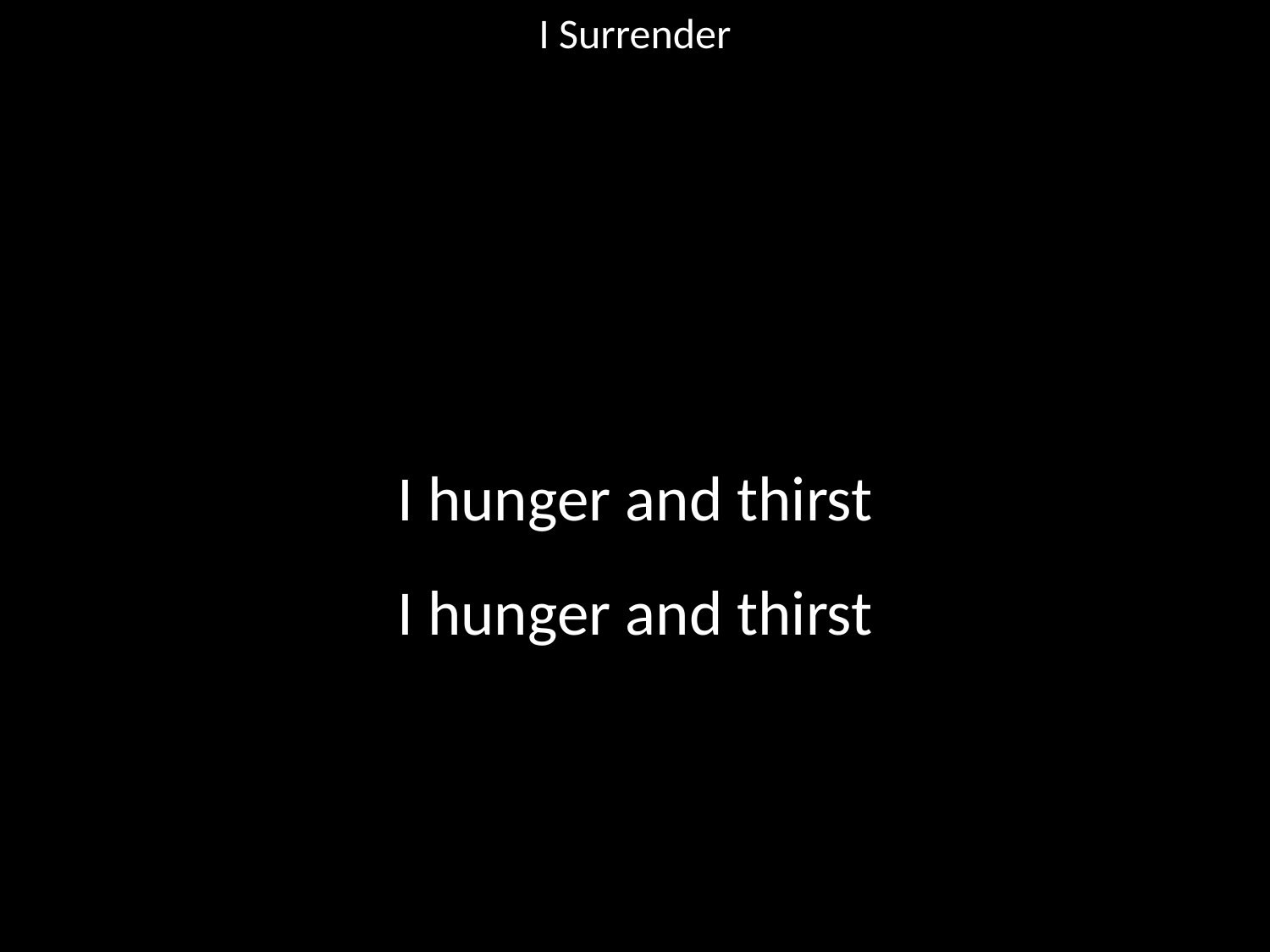

I Surrender
#
I hunger and thirst
I hunger and thirst